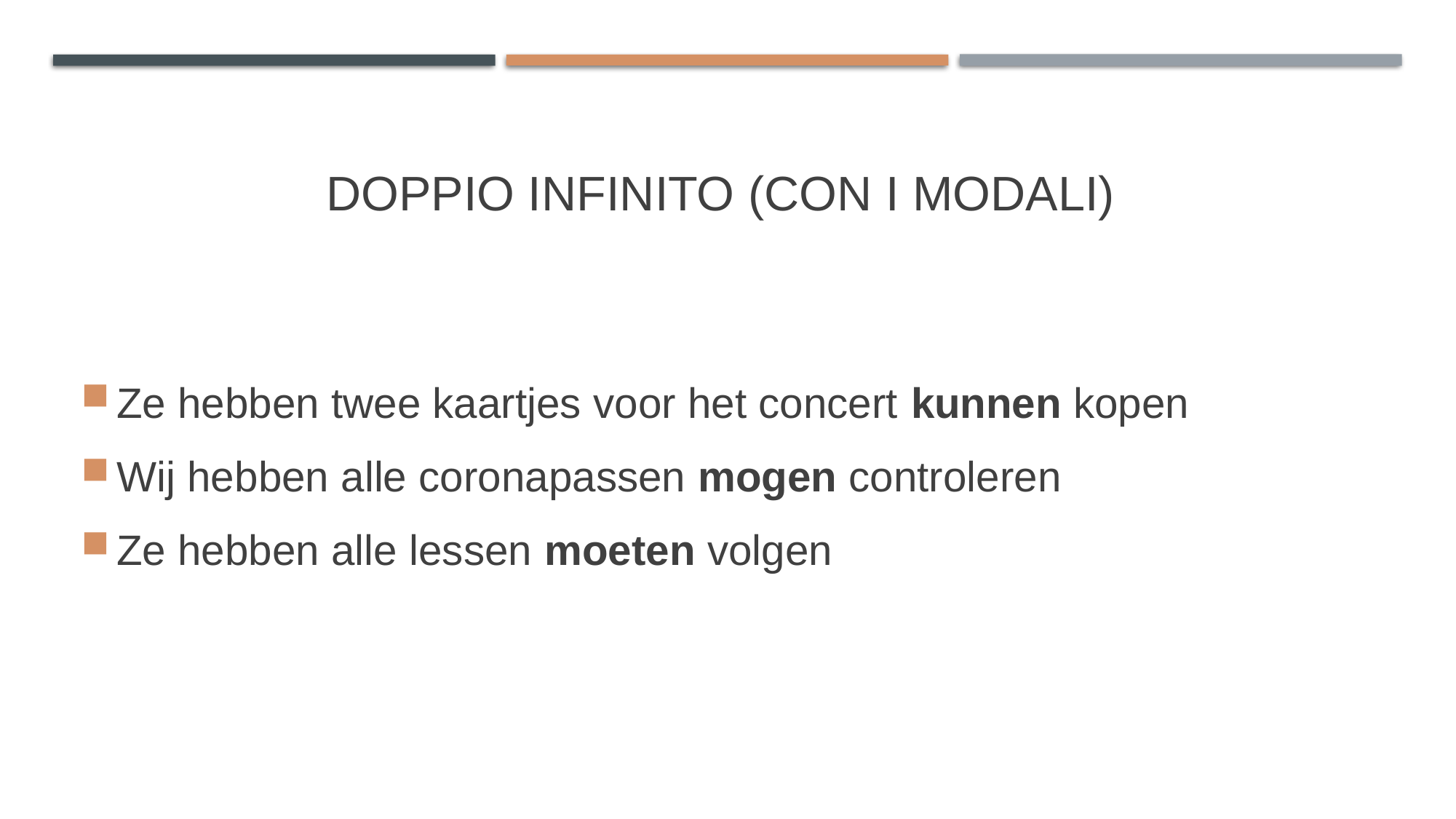

# DOPPIO INFINITO (con i modali)
Ze hebben twee kaartjes voor het concert kunnen kopen
Wij hebben alle coronapassen mogen controleren
Ze hebben alle lessen moeten volgen